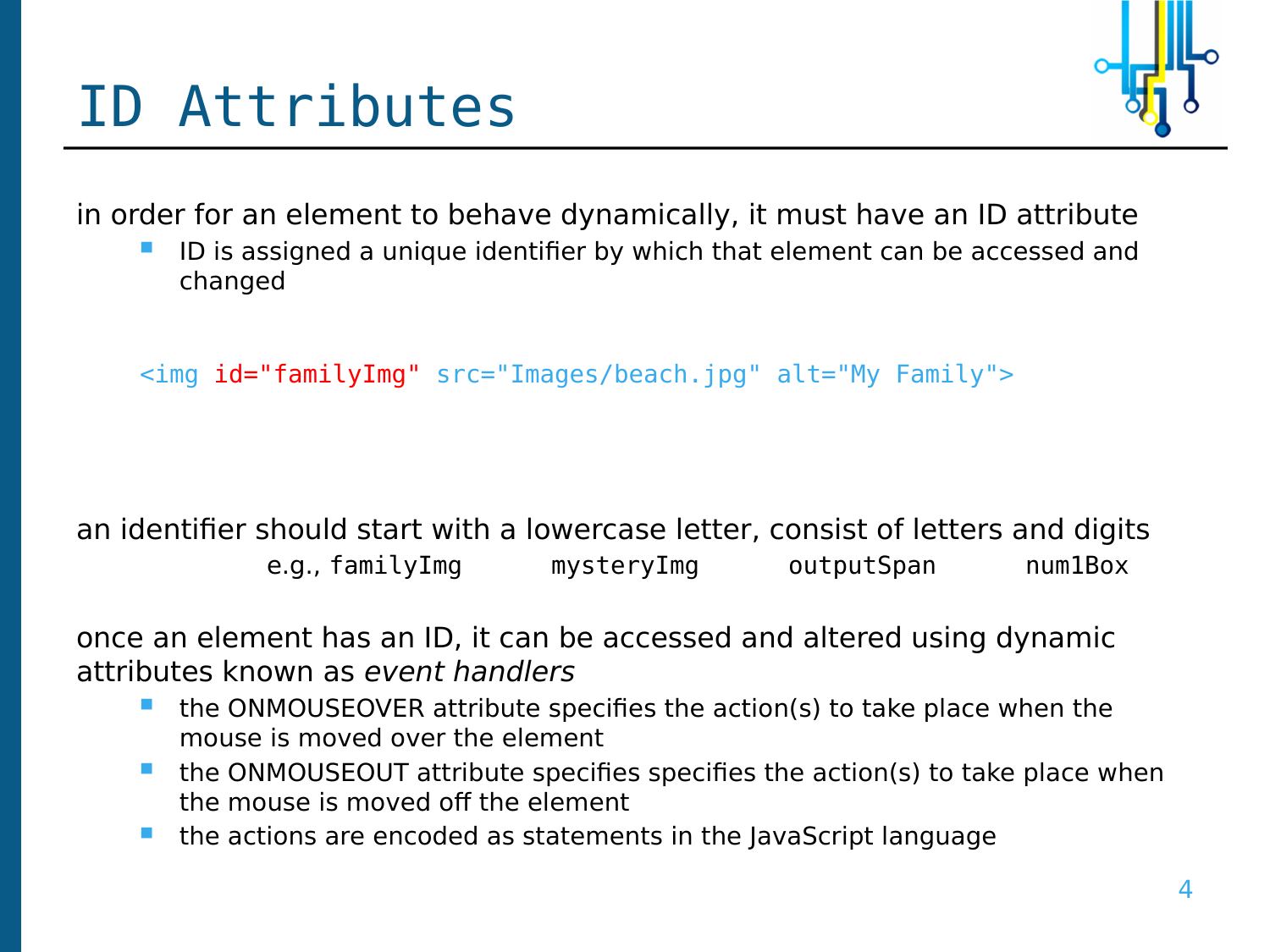

# ID Attributes
in order for an element to behave dynamically, it must have an ID attribute
ID is assigned a unique identifier by which that element can be accessed and changed

<img id="familyImg" src="Images/beach.jpg" alt="My Family">

an identifier should start with a lowercase letter, consist of letters and digits
	e.g., familyImg      mysteryImg      outputSpan      num1Box
once an element has an ID, it can be accessed and altered using dynamic attributes known as event handlers
the ONMOUSEOVER attribute specifies the action(s) to take place when the mouse is moved over the element
the ONMOUSEOUT attribute specifies specifies the action(s) to take place when the mouse is moved off the element
the actions are encoded as statements in the JavaScript language

4